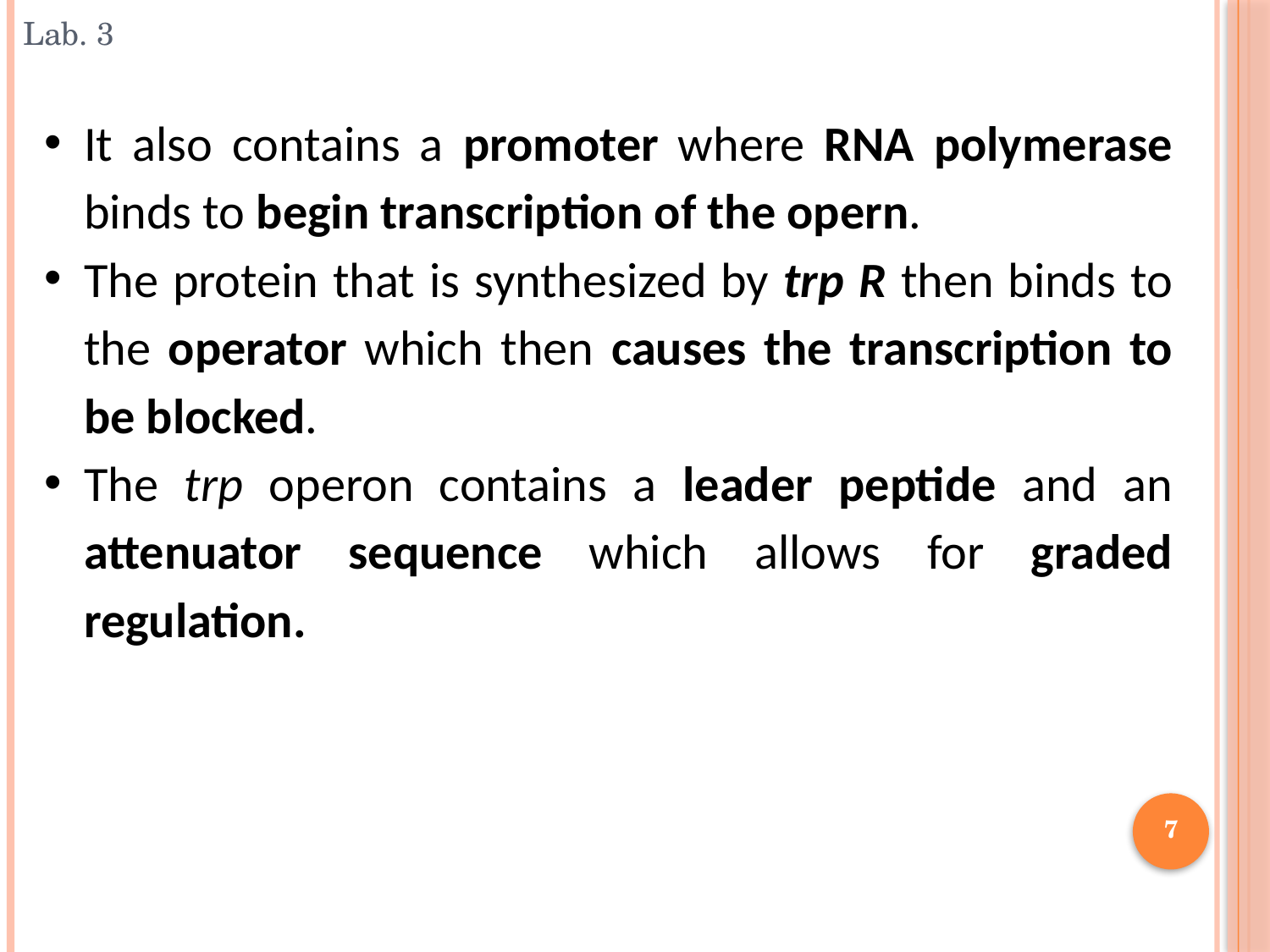

Lab. 3
It also contains a promoter where RNA polymerase binds to begin transcription of the opern.
The protein that is synthesized by trp R then binds to the operator which then causes the transcription to be blocked.
The trp operon contains a leader peptide and an attenuator sequence which allows for graded regulation.
7